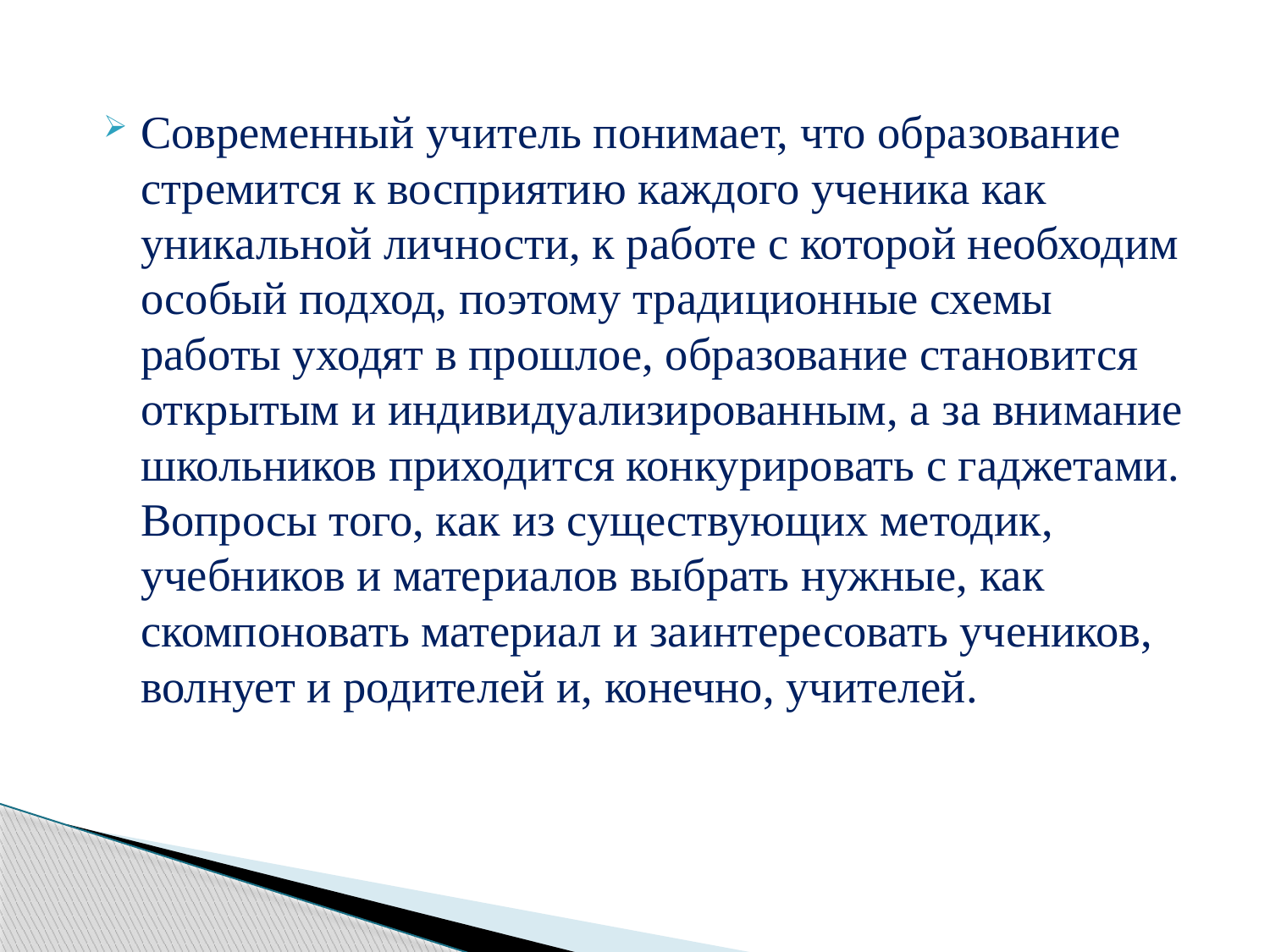

Современный учитель понимает, что образование стремится к восприятию каждого ученика как уникальной личности, к работе с которой необходим особый подход, поэтому традиционные схемы работы уходят в прошлое, образование становится открытым и индивидуализированным, а за внимание школьников приходится конкурировать с гаджетами.  Вопросы того, как из существующих методик, учебников и материалов выбрать нужные, как скомпоновать материал и заинтересовать учеников, волнует и родителей и, конечно, учителей.